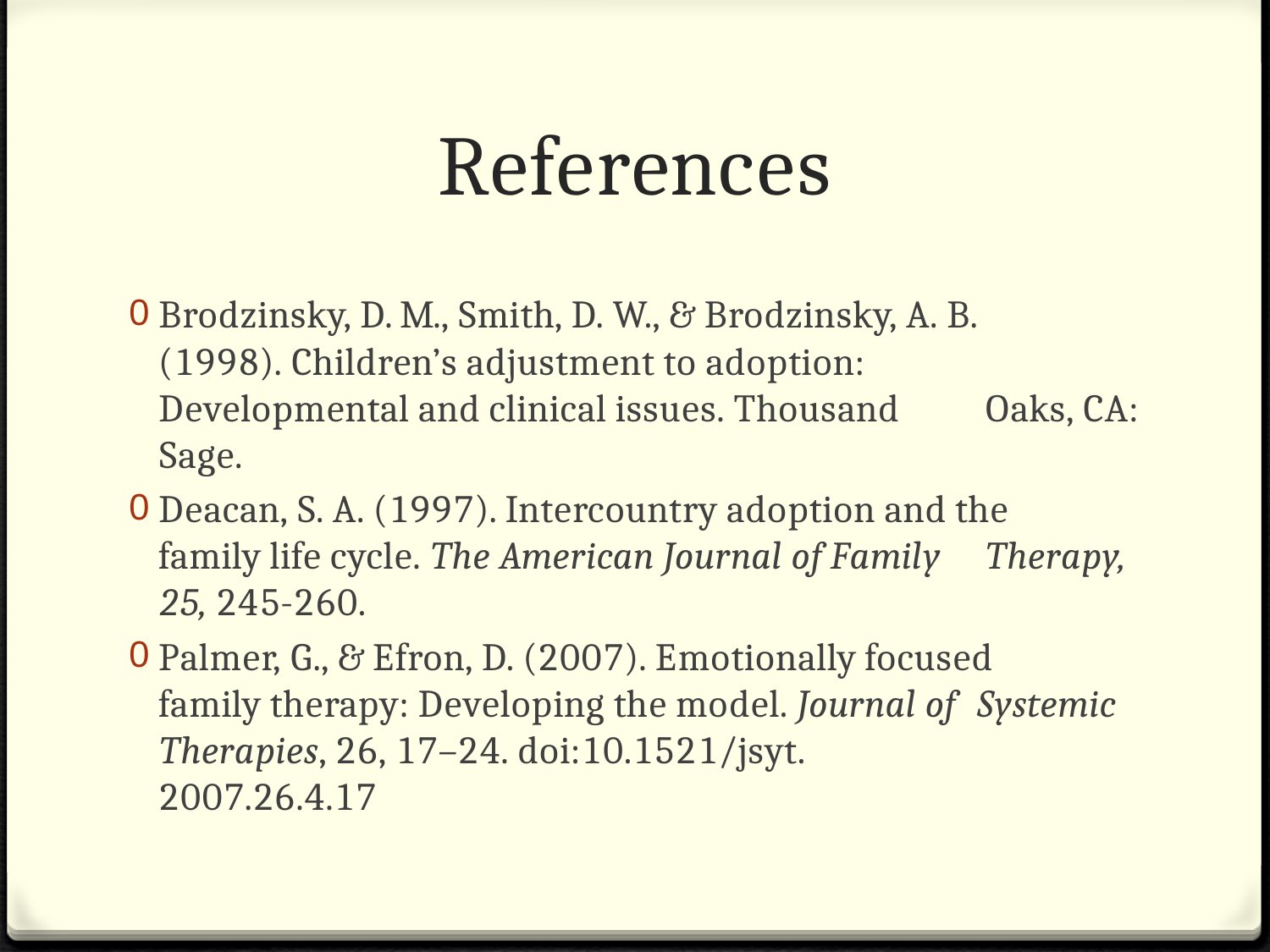

# References
Brodzinsky, D. M., Smith, D. W., & Brodzinsky, A. B. 			(1998). Children’s adjustment to adoption: 			 Developmental and clinical issues. Thousand 			 Oaks, CA: Sage.
Deacan, S. A. (1997). Intercountry adoption and the 		family life cycle. The American Journal of Family 		 Therapy, 25, 245-260.
Palmer, G., & Efron, D. (2007). Emotionally focused 		family therapy: Developing the model. Journal of 		Systemic Therapies, 26, 17–24. doi:10.1521/jsyt.		 2007.26.4.17